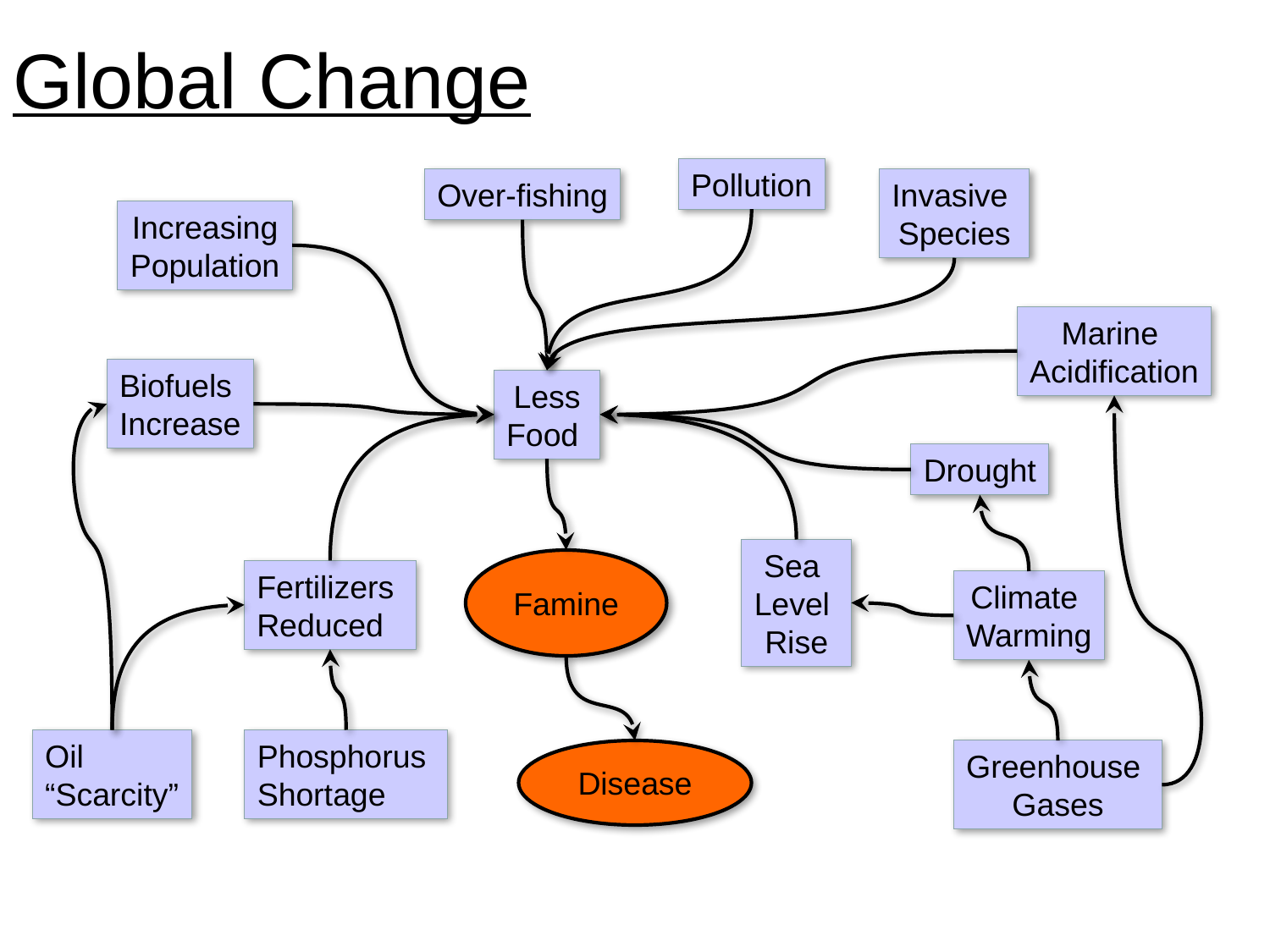

# Global Change
Pollution
Over-fishing
Invasive
Species
Increasing
Population
Marine
Acidification
Biofuels
Increase
Less
Food
Drought
Sea
Level
Rise
Famine
Fertilizers
Reduced
Climate
Warming
Oil
“Scarcity”
Phosphorus
Shortage
Disease
Greenhouse
Gases